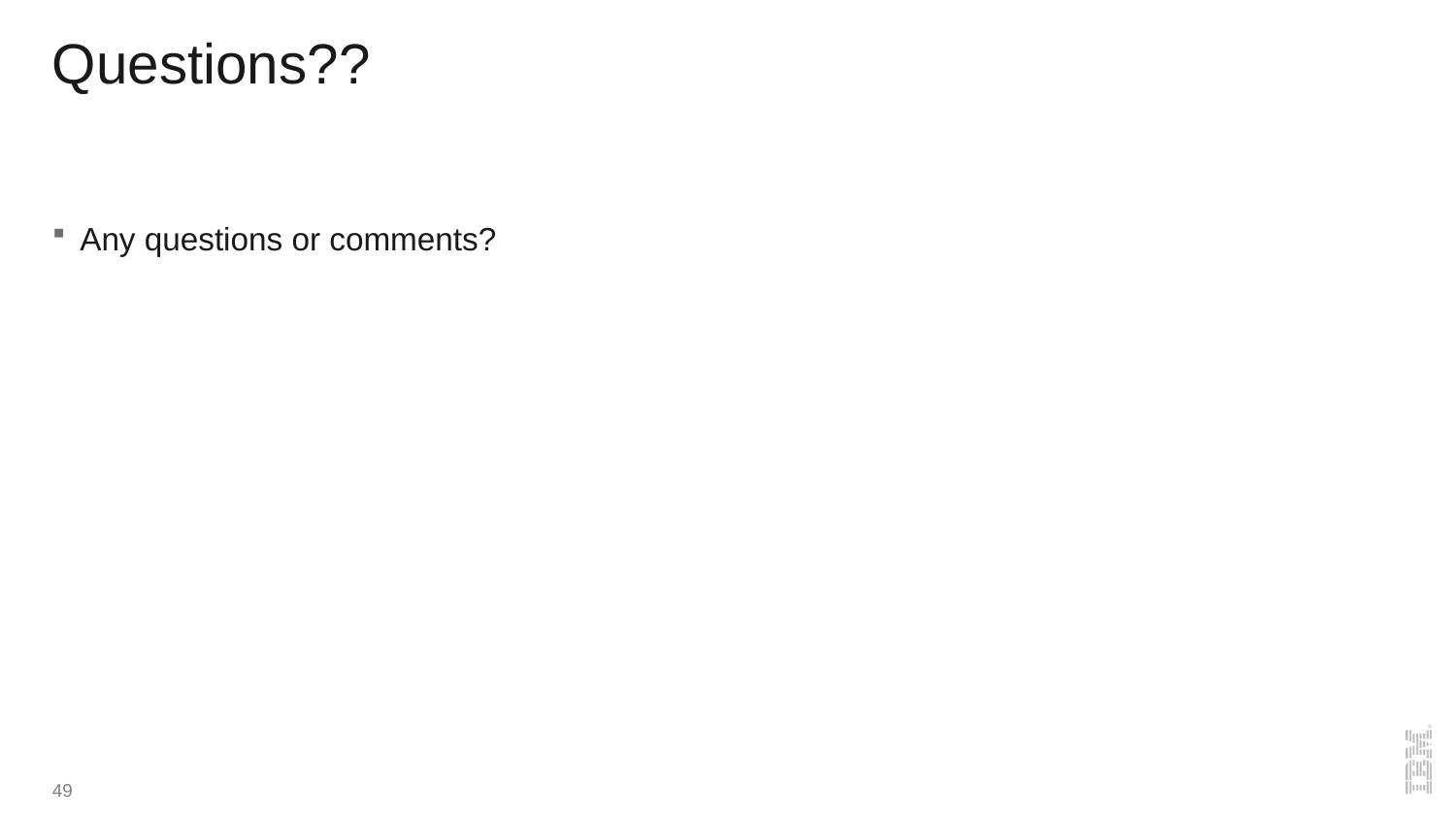

# Questions??
Any questions or comments?

49